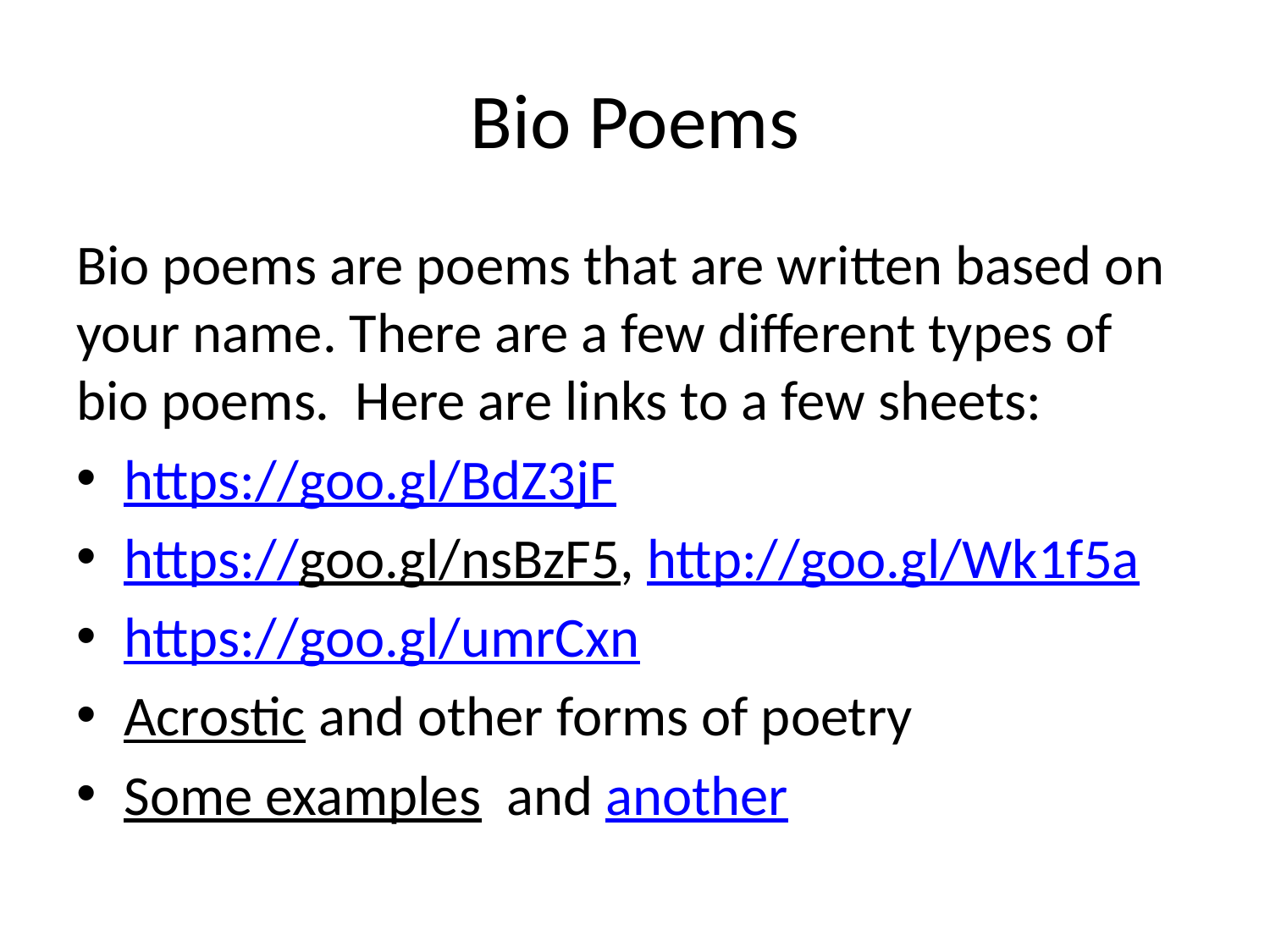

# Bio Poems
Bio poems are poems that are written based on your name. There are a few different types of bio poems.  Here are links to a few sheets:
https://goo.gl/BdZ3jF
https://goo.gl/nsBzF5, http://goo.gl/Wk1f5a
https://goo.gl/umrCxn
Acrostic and other forms of poetry
Some examples  and another